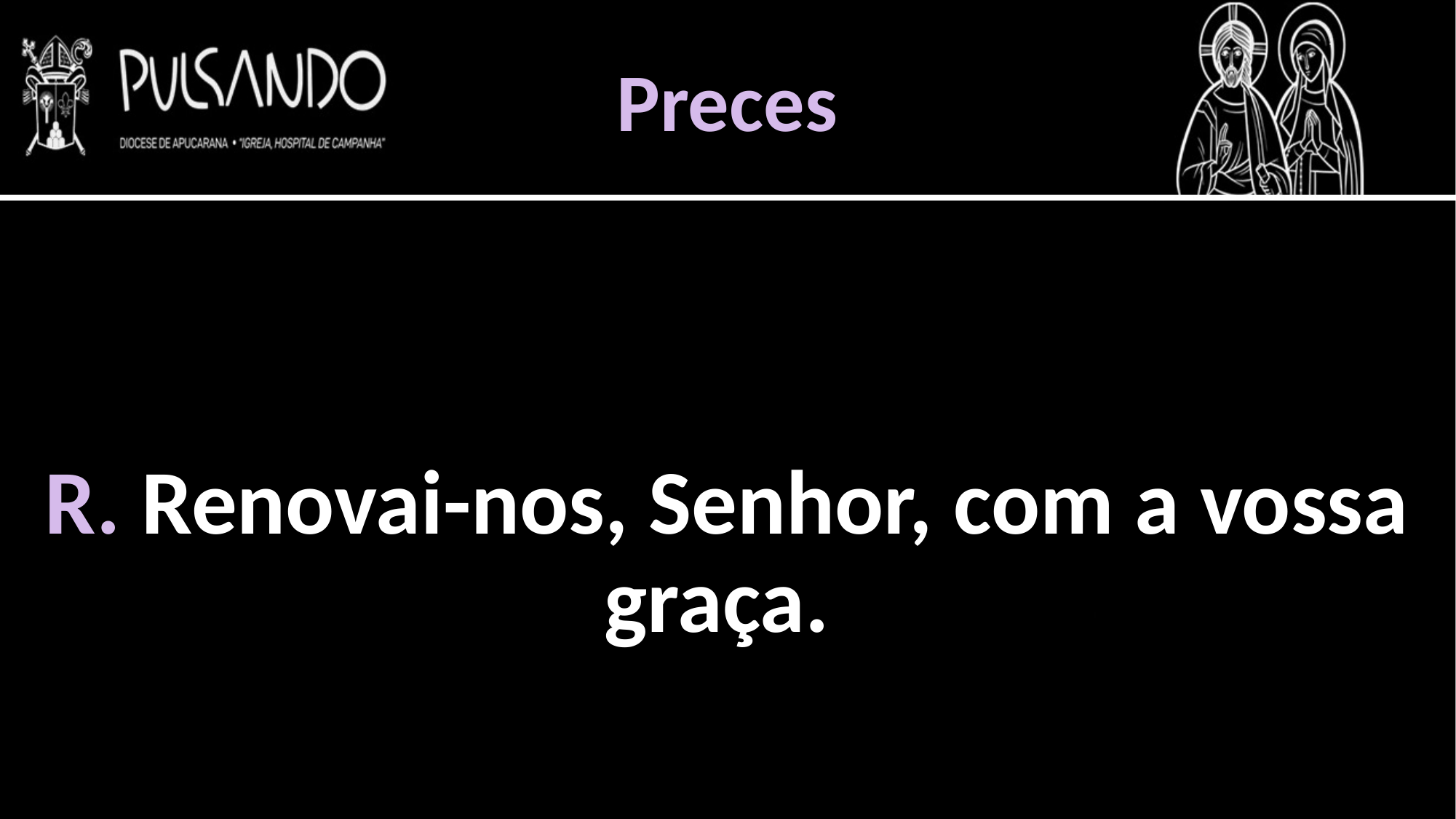

Preces

R. Renovai-nos, Senhor, com a vossa graça.